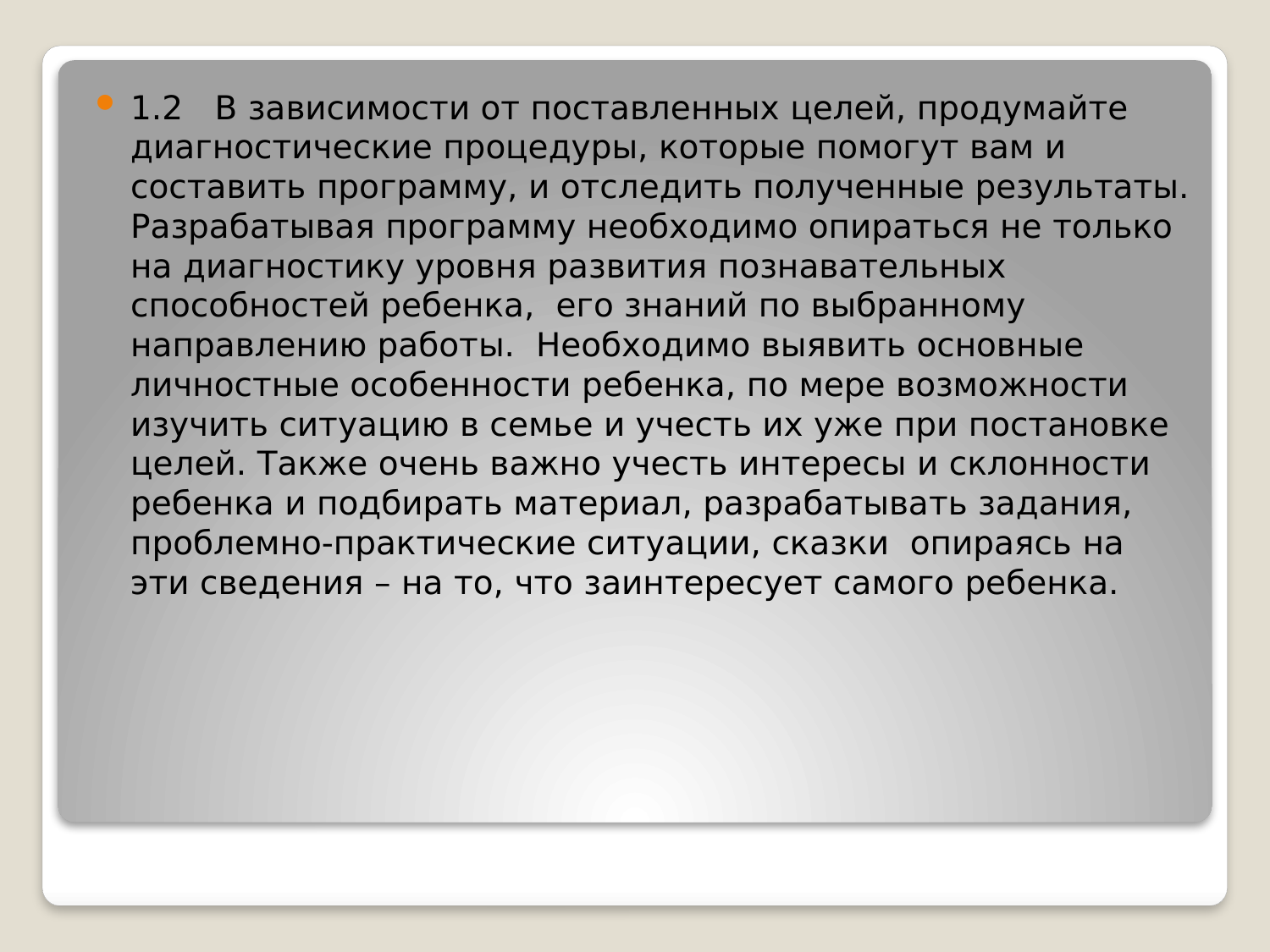

1.2   В зависимости от поставленных целей, продумайте диагностические процедуры, которые помогут вам и составить программу, и отследить полученные результаты. Разрабатывая программу необходимо опираться не только на диагностику уровня развития познавательных способностей ребенка,  его знаний по выбранному направлению работы.  Необходимо выявить основные личностные особенности ребенка, по мере возможности изучить ситуацию в семье и учесть их уже при постановке целей. Также очень важно учесть интересы и склонности ребенка и подбирать материал, разрабатывать задания, проблемно-практические ситуации, сказки  опираясь на эти сведения – на то, что заинтересует самого ребенка.